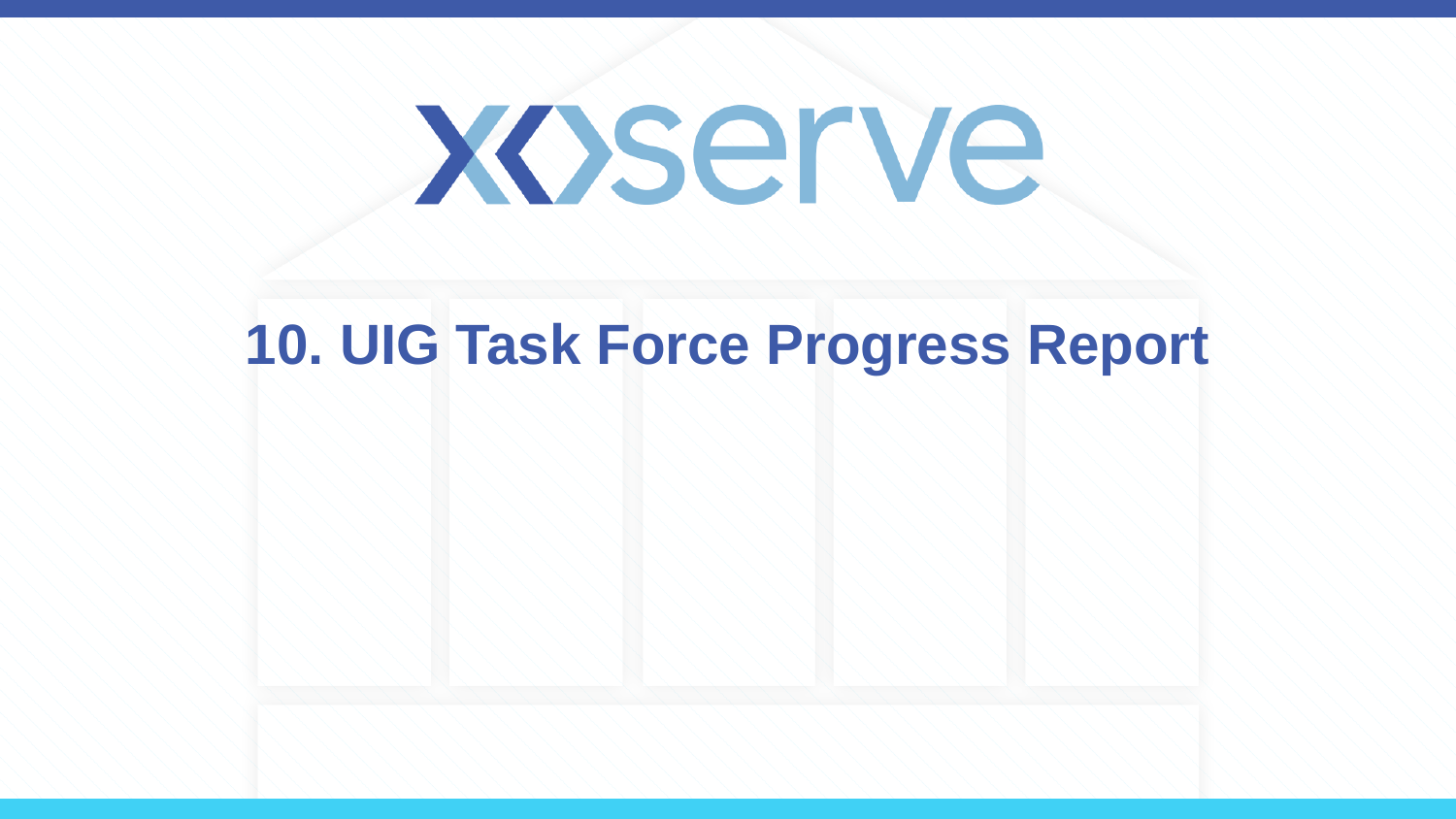

# 10. UIG Task Force Progress Report